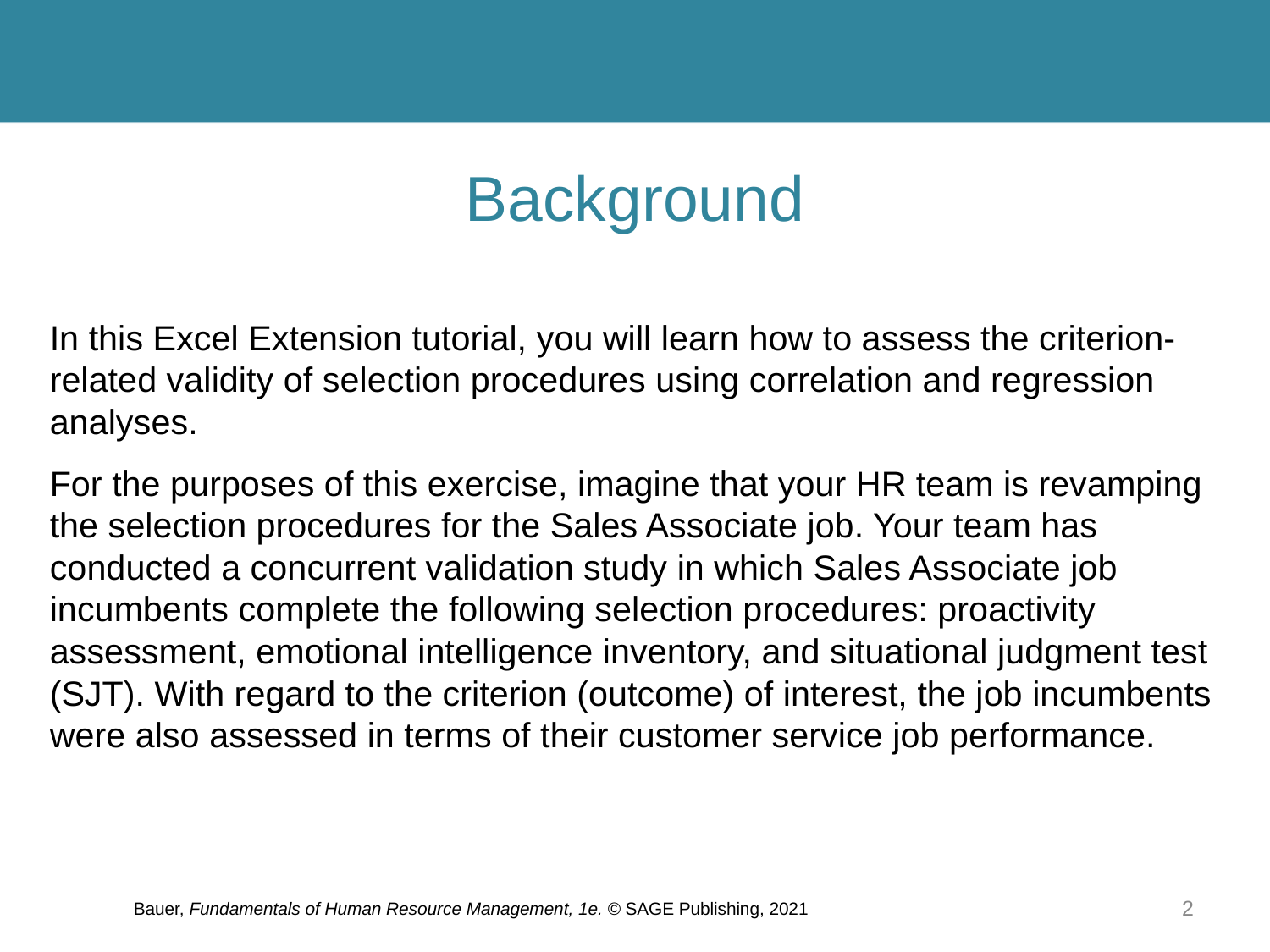

# Background
In this Excel Extension tutorial, you will learn how to assess the criterion-related validity of selection procedures using correlation and regression analyses.

For the purposes of this exercise, imagine that your HR team is revamping the selection procedures for the Sales Associate job. Your team has conducted a concurrent validation study in which Sales Associate job incumbents complete the following selection procedures: proactivity assessment, emotional intelligence inventory, and situational judgment test (SJT). With regard to the criterion (outcome) of interest, the job incumbents were also assessed in terms of their customer service job performance.
Bauer, Fundamentals of Human Resource Management, 1e. © SAGE Publishing, 2021
2